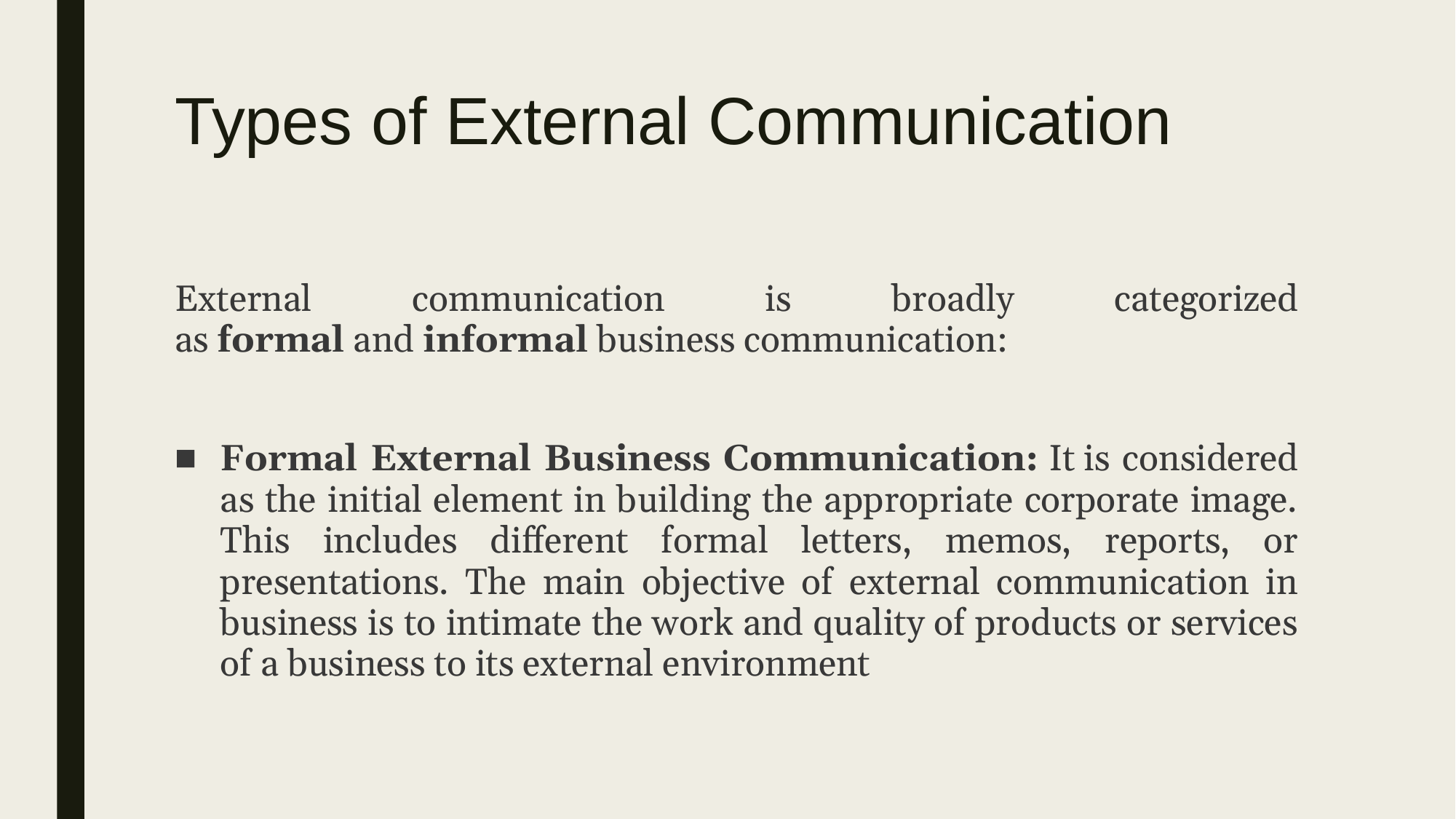

# Types of External Communication
External communication is broadly categorized as formal and informal business communication:

Formal External Business Communication: It is considered as the initial element in building the appropriate corporate image. This includes different formal letters, memos, reports, or presentations. The main objective of external communication in business is to intimate the work and quality of products or services of a business to its external environment